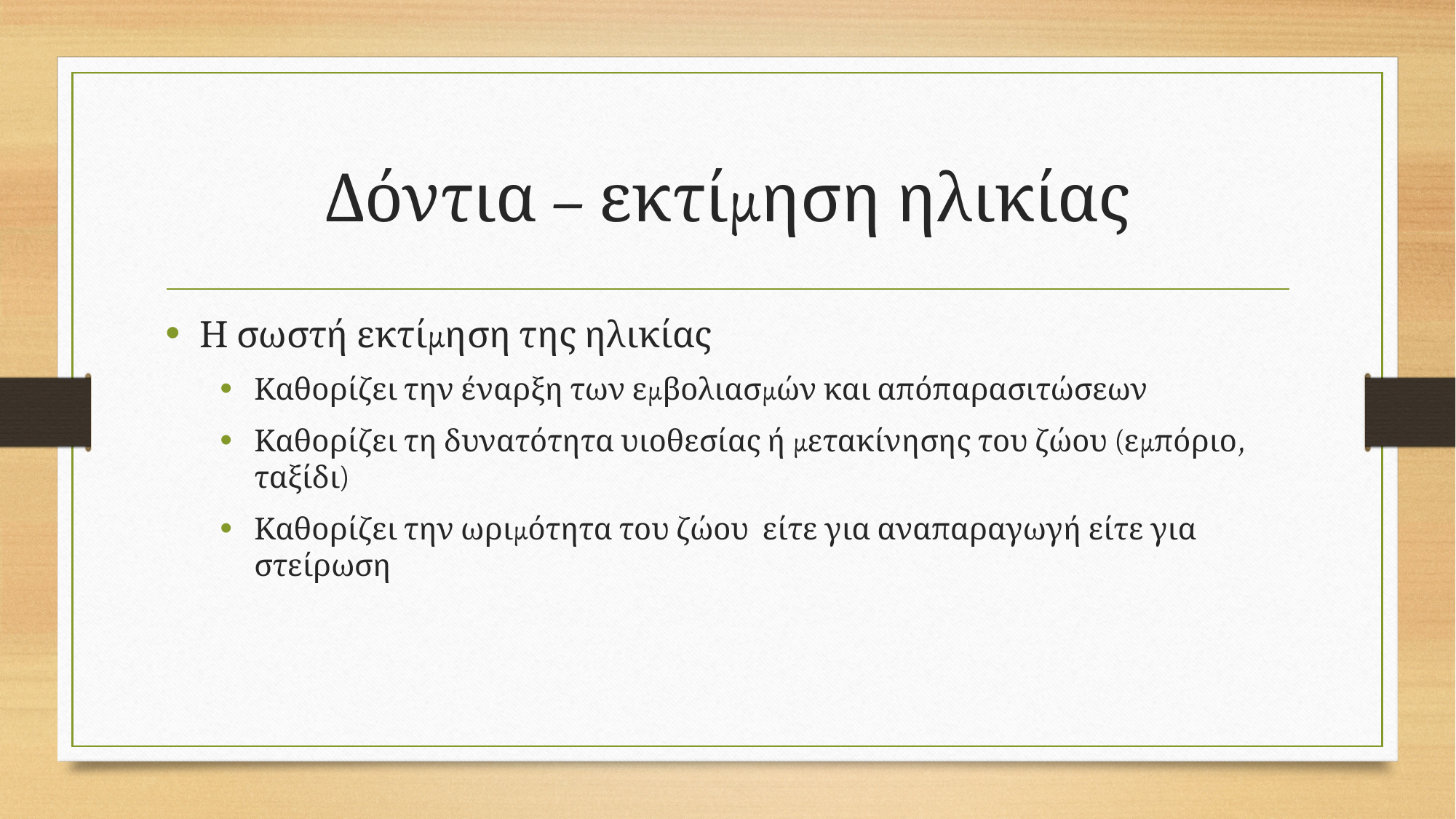

# Δόντια – εκτίμηση ηλικίας
Η σωστή εκτίμηση της ηλικίας
Καθορίζει την έναρξη των εμβολιασμών και απόπαρασιτώσεων
Καθορίζει τη δυνατότητα υιοθεσίας ή μετακίνησης του ζώου (εμπόριο, ταξίδι)
Καθορίζει την ωριμότητα του ζώου  είτε για αναπαραγωγή είτε για στείρωση